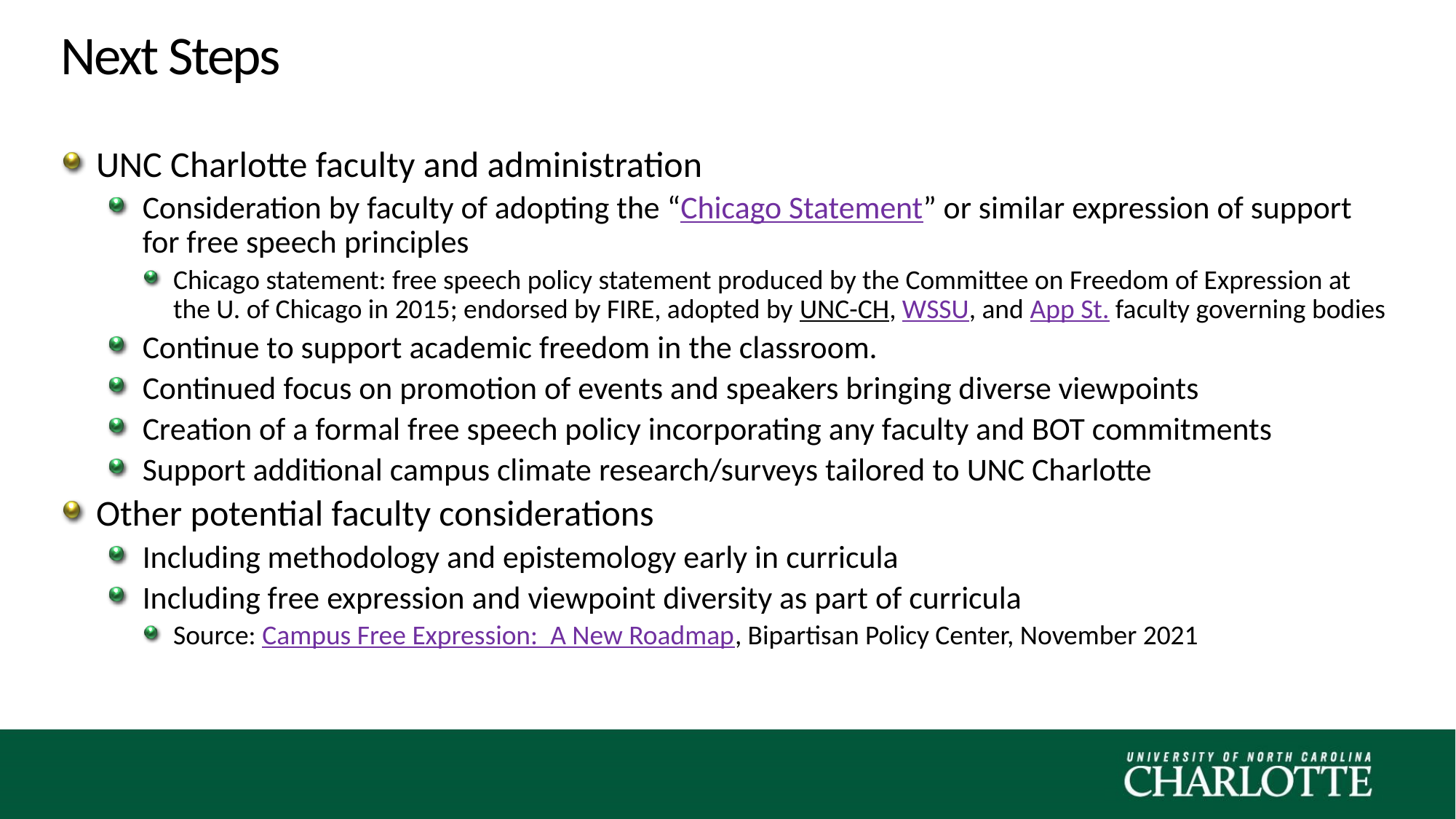

# Next Steps
UNC Charlotte faculty and administration
Consideration by faculty of adopting the “Chicago Statement” or similar expression of support for free speech principles
Chicago statement: free speech policy statement produced by the Committee on Freedom of Expression at the U. of Chicago in 2015; endorsed by FIRE, adopted by UNC-CH, WSSU, and App St. faculty governing bodies
Continue to support academic freedom in the classroom.
Continued focus on promotion of events and speakers bringing diverse viewpoints
Creation of a formal free speech policy incorporating any faculty and BOT commitments
Support additional campus climate research/surveys tailored to UNC Charlotte
Other potential faculty considerations
Including methodology and epistemology early in curricula
Including free expression and viewpoint diversity as part of curricula
Source: Campus Free Expression:  A New Roadmap, Bipartisan Policy Center, November 2021